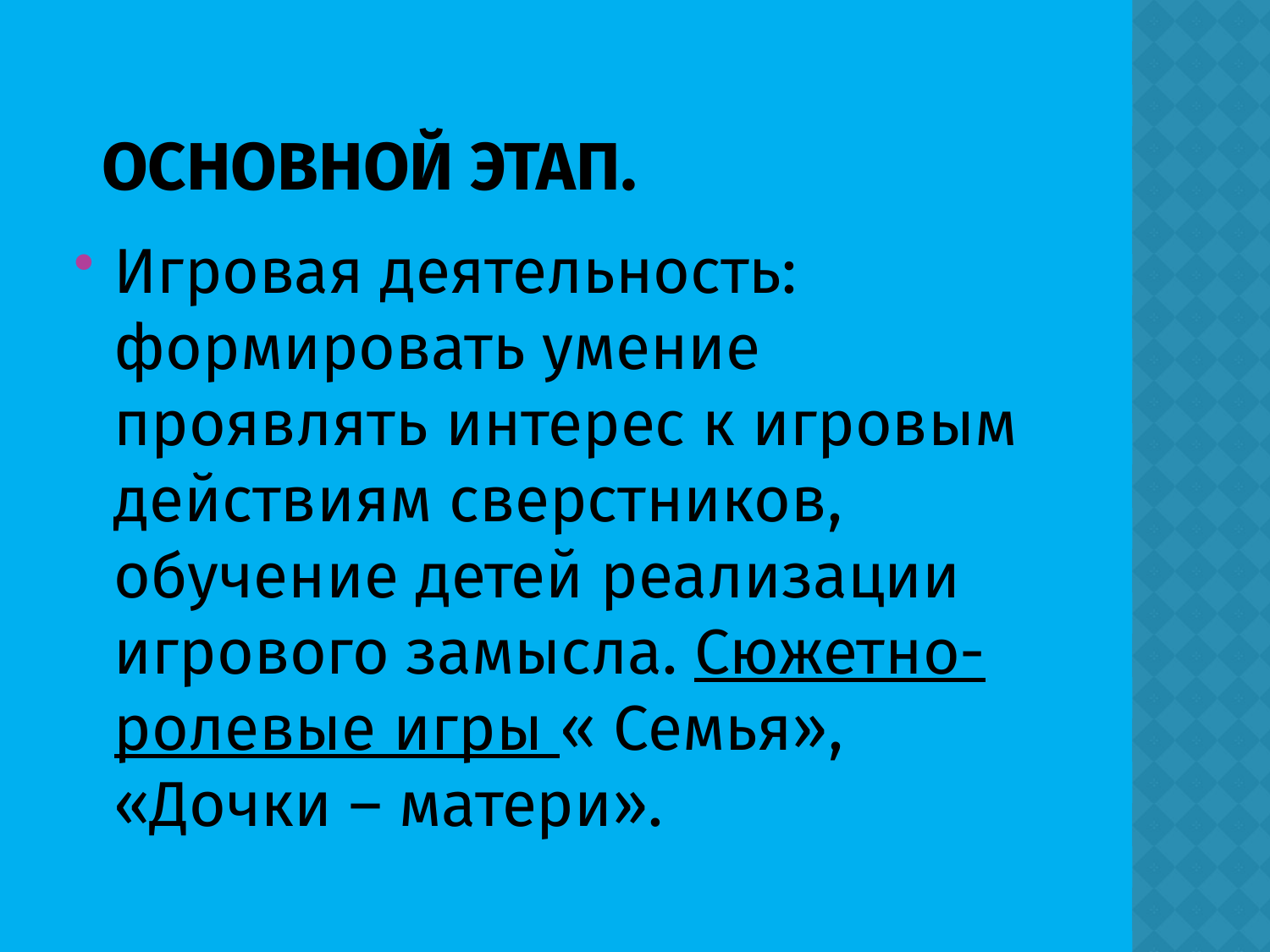

# основной этап.
Игровая деятельность: формировать умение проявлять интерес к игровым действиям сверстников, обучение детей реализации игрового замысла. Сюжетно- ролевые игры « Семья», «Дочки – матери».